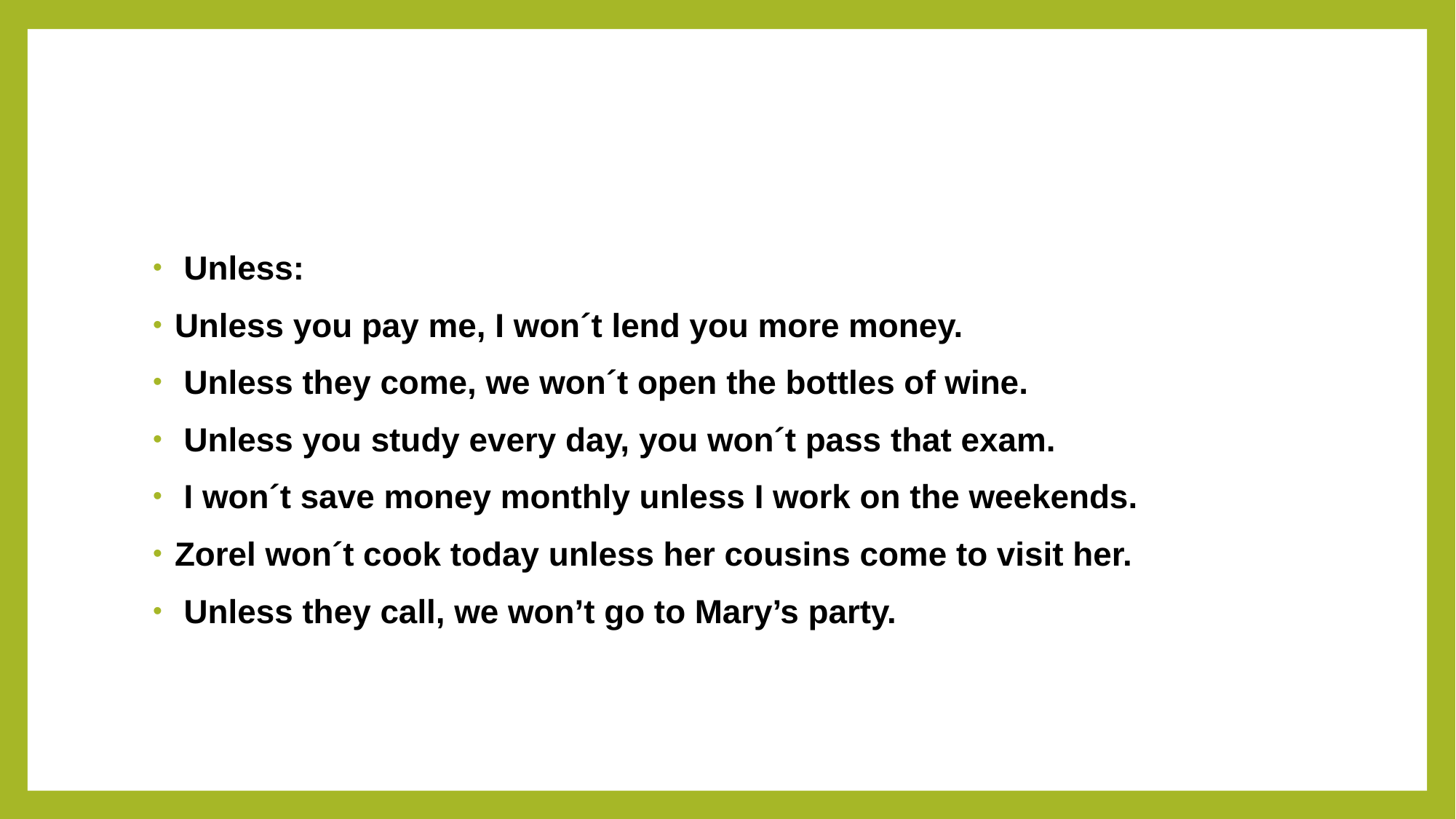

#
 Unless:
Unless you pay me, I won´t lend you more money.
 Unless they come, we won´t open the bottles of wine.
 Unless you study every day, you won´t pass that exam.
 I won´t save money monthly unless I work on the weekends.
Zorel won´t cook today unless her cousins come to visit her.
 Unless they call, we won’t go to Mary’s party.